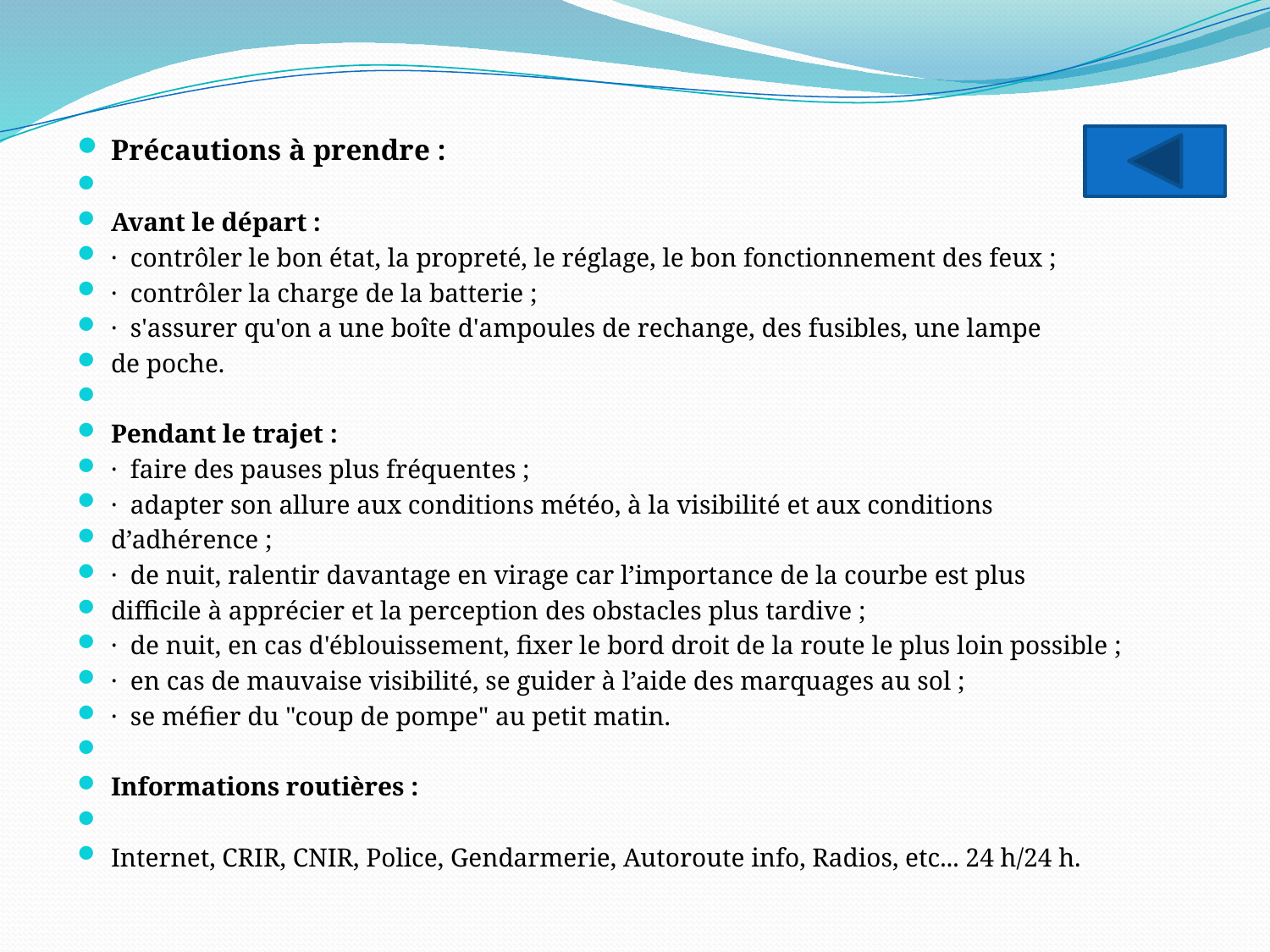

Précautions à prendre :

Avant le départ :
·  contrôler le bon état, la propreté, le réglage, le bon fonctionnement des feux ;
·  contrôler la charge de la batterie ;
·  s'assurer qu'on a une boîte d'ampoules de rechange, des fusibles, une lampe
de poche.

Pendant le trajet :
·  faire des pauses plus fréquentes ;
·  adapter son allure aux conditions météo, à la visibilité et aux conditions
d’adhérence ;
·  de nuit, ralentir davantage en virage car l’importance de la courbe est plus
difficile à apprécier et la perception des obstacles plus tardive ;
·  de nuit, en cas d'éblouissement, fixer le bord droit de la route le plus loin possible ;
·  en cas de mauvaise visibilité, se guider à l’aide des marquages au sol ;
·  se méfier du "coup de pompe" au petit matin.

Informations routières :

Internet, CRIR, CNIR, Police, Gendarmerie, Autoroute info, Radios, etc... 24 h/24 h.